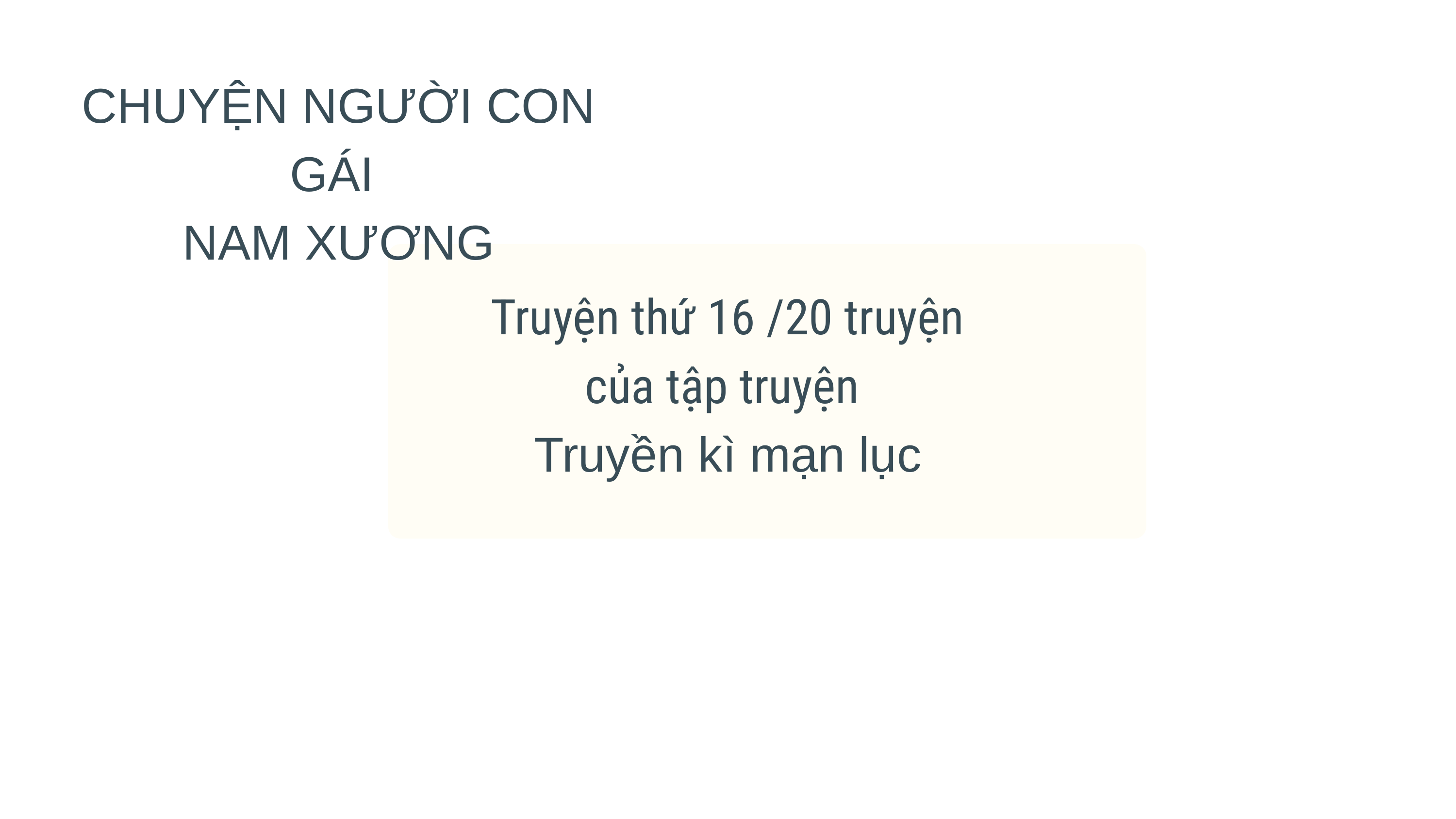

CHUYỆN NGƯỜI CON GÁI
NAM XƯƠNG

Truyện thứ 16 /20 truyện của tập truyện
Truyền kì mạn lục